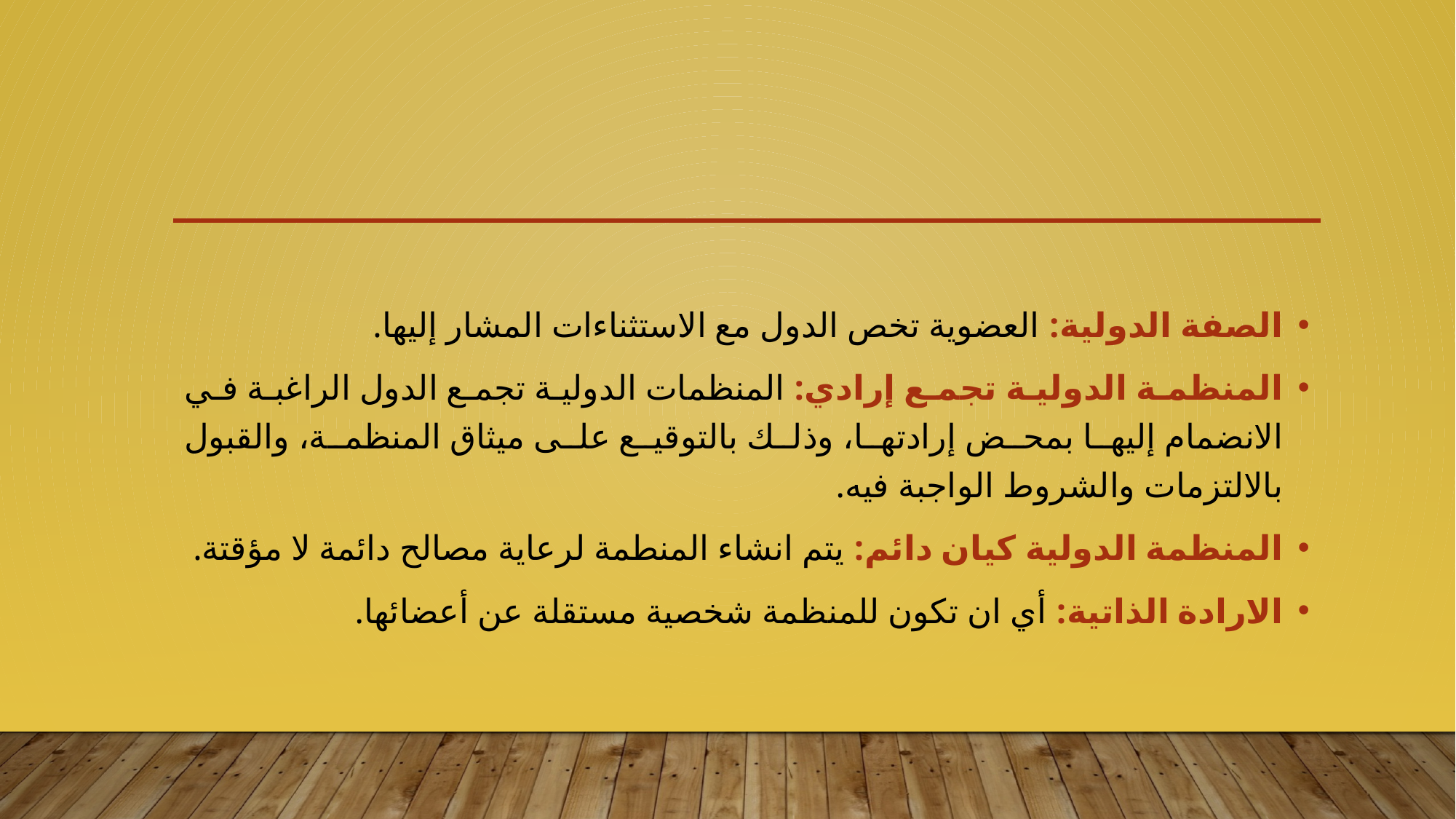

الصفة الدولية: العضوية تخص الدول مع الاستثناءات المشار إليها.
المنظمة الدولية تجمع إرادي: المنظمات الدولية تجمع الدول الراغبة في الانضمام إليها بمحض إرادتها، وذلك بالتوقيع على ميثاق المنظمة، والقبول بالالتزمات والشروط الواجبة فيه.
المنظمة الدولية كيان دائم: يتم انشاء المنطمة لرعاية مصالح دائمة لا مؤقتة.
الارادة الذاتية: أي ان تكون للمنظمة شخصية مستقلة عن أعضائها.